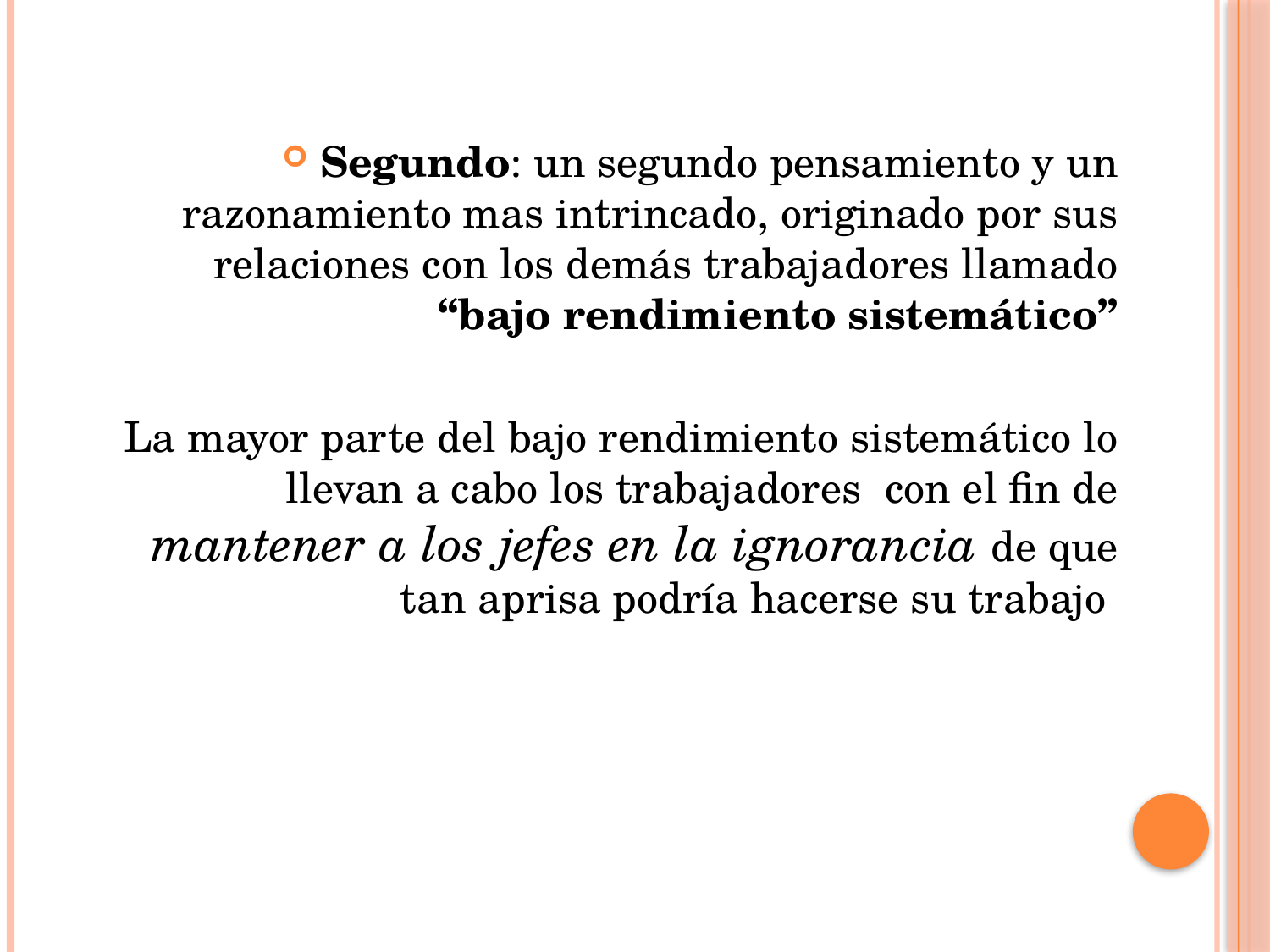

Segundo: un segundo pensamiento y un razonamiento mas intrincado, originado por sus relaciones con los demás trabajadores llamado “bajo rendimiento sistemático”

La mayor parte del bajo rendimiento sistemático lo llevan a cabo los trabajadores  con el fin de mantener a los jefes en la ignorancia de que tan aprisa podría hacerse su trabajo